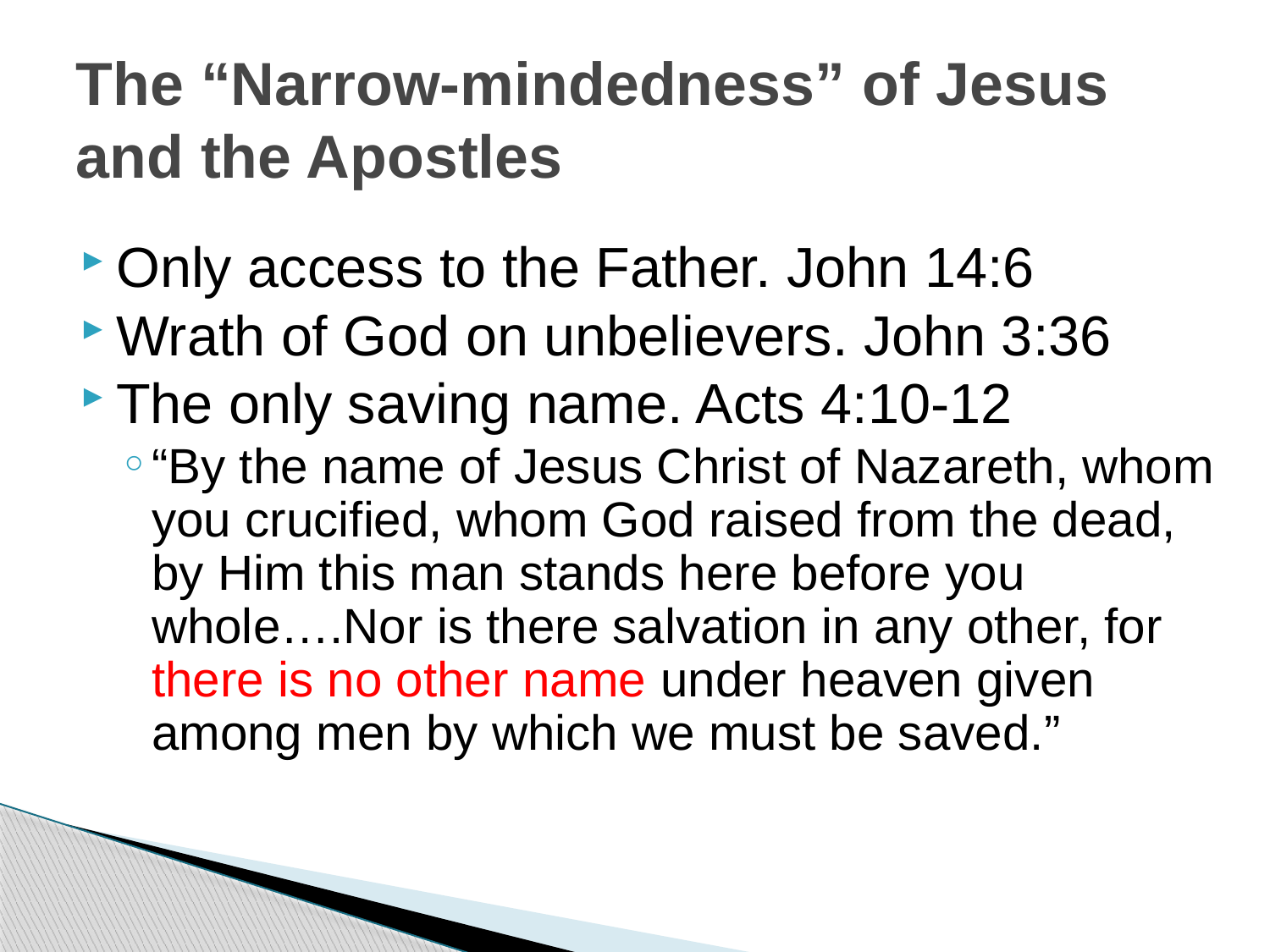

# The “Narrow-mindedness” of Jesus and the Apostles
Only access to the Father. John 14:6
Wrath of God on unbelievers. John 3:36
The only saving name. Acts 4:10-12
“By the name of Jesus Christ of Nazareth, whom you crucified, whom God raised from the dead, by Him this man stands here before you whole….Nor is there salvation in any other, for there is no other name under heaven given among men by which we must be saved.”